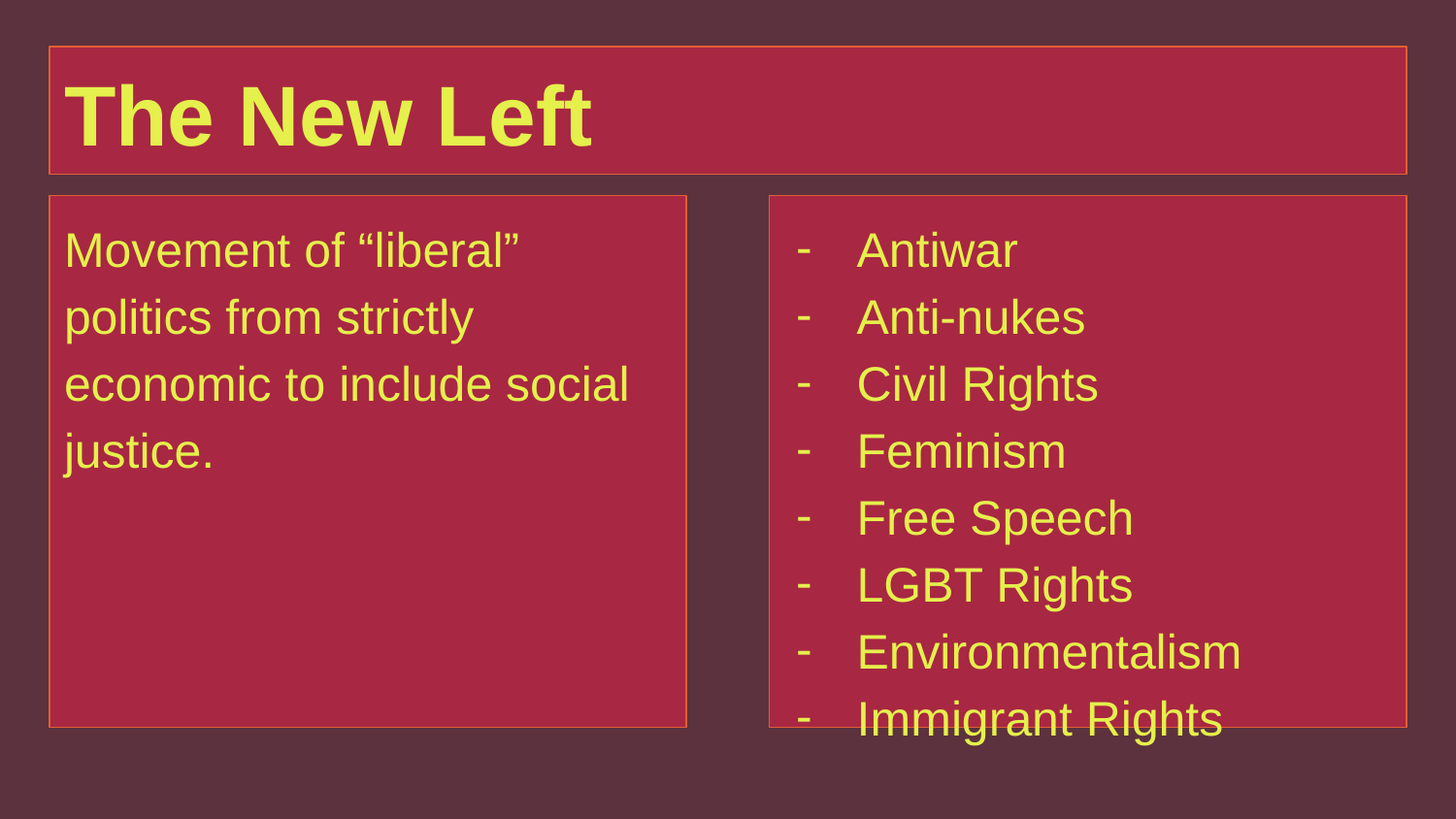

# The New Left
Movement of “liberal” politics from strictly economic to include social justice.
Antiwar
Anti-nukes
Civil Rights
Feminism
Free Speech
LGBT Rights
Environmentalism
Immigrant Rights